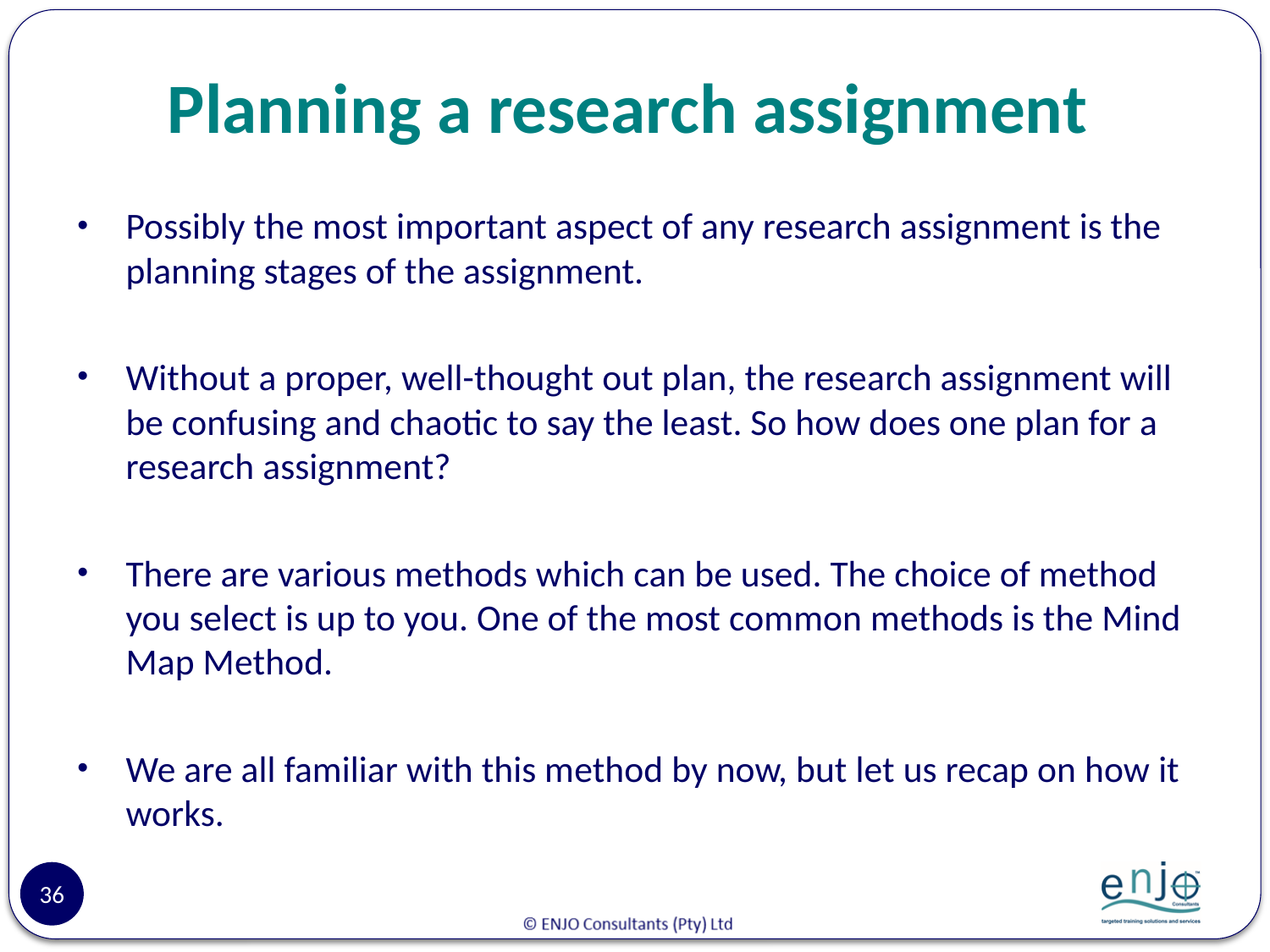

# Planning a research assignment
Possibly the most important aspect of any research assignment is the planning stages of the assignment.

Without a proper, well-thought out plan, the research assignment will be confusing and chaotic to say the least. So how does one plan for a research assignment?

There are various methods which can be used. The choice of method you select is up to you. One of the most common methods is the Mind Map Method.

We are all familiar with this method by now, but let us recap on how it works.

36